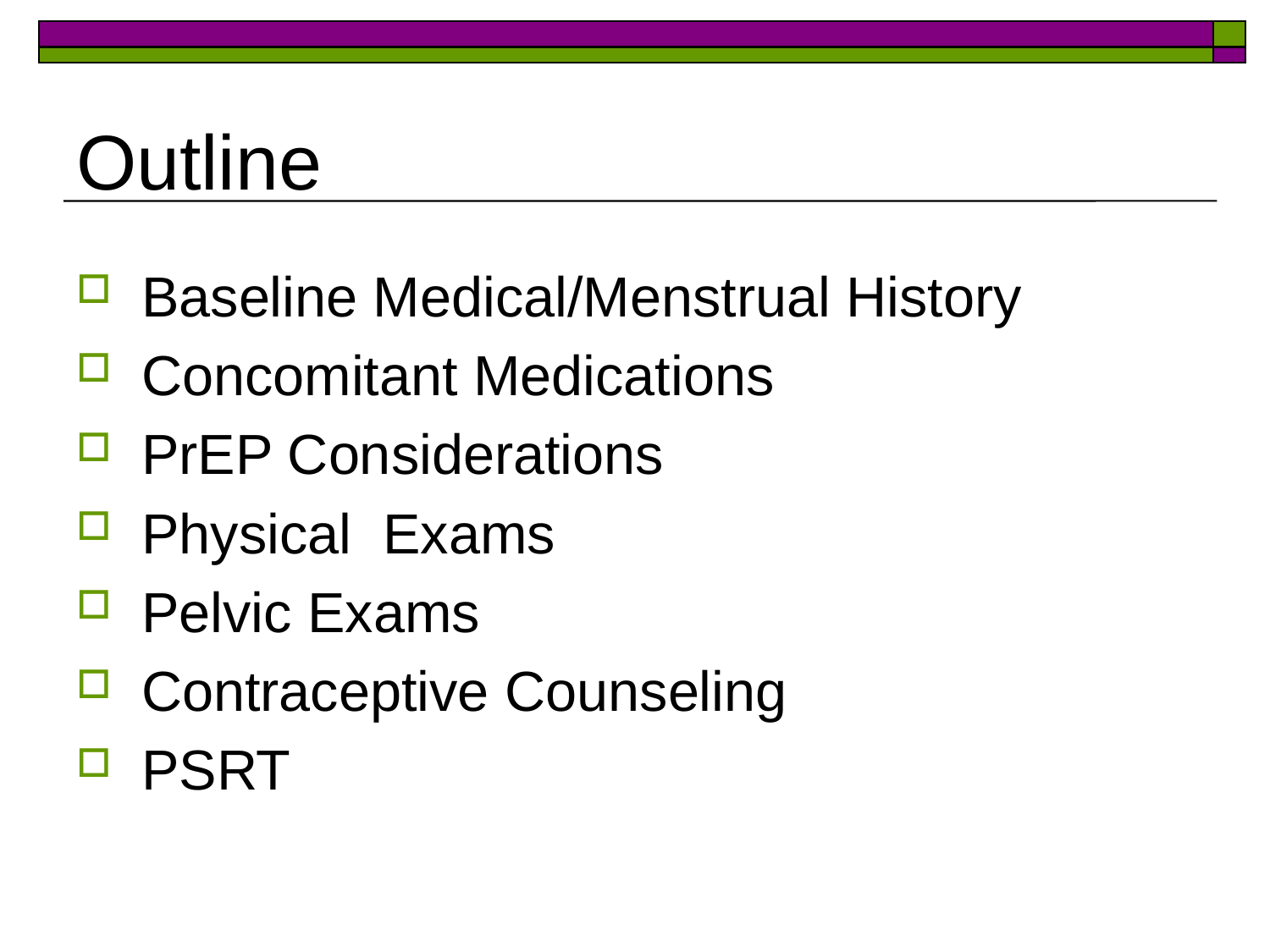

# Outline
Baseline Medical/Menstrual History
Concomitant Medications
PrEP Considerations
Physical  Exams
Pelvic Exams
Contraceptive Counseling
PSRT